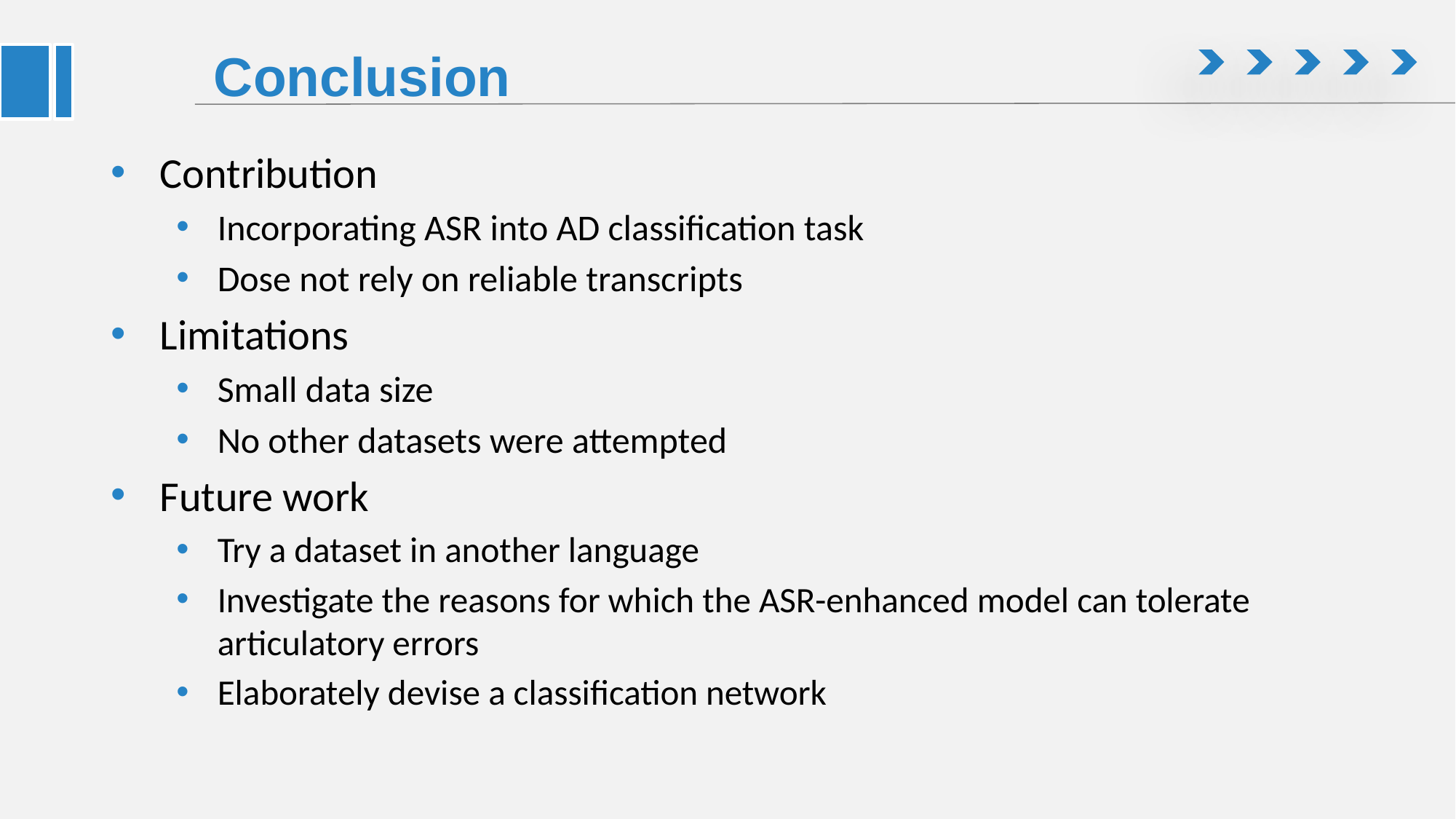

# Conclusion
Contribution
Incorporating ASR into AD classification task
Dose not rely on reliable transcripts
Limitations
Small data size
No other datasets were attempted
Future work
Try a dataset in another language
Investigate the reasons for which the ASR-enhanced model can tolerate articulatory errors
Elaborately devise a classification network